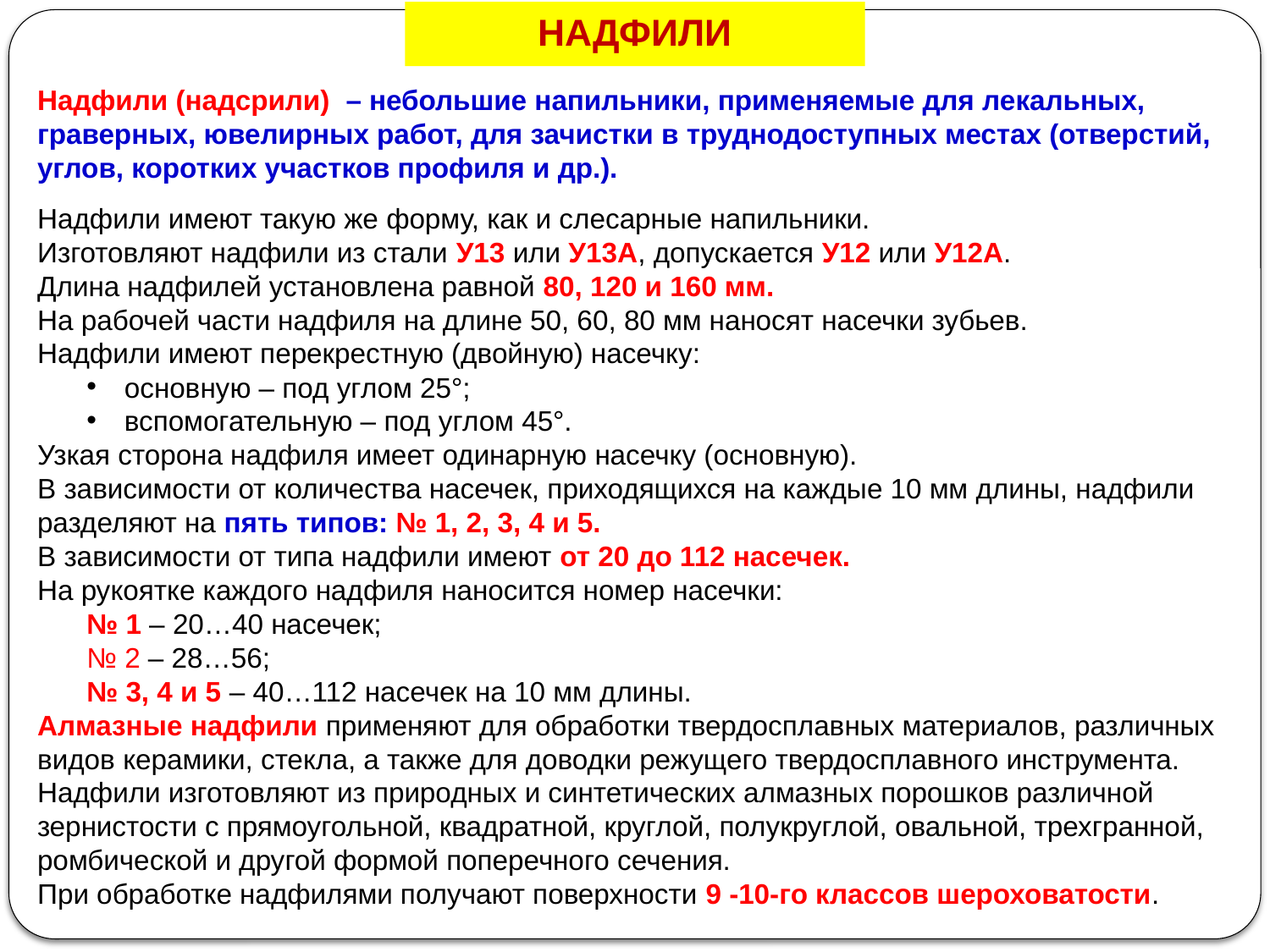

# НАДФИЛИ
Надфили (надсрили)  – небольшие напильники, применяемые для лекальных, граверных, ювелирных работ, для зачистки в труднодоступных местах (отверстий, углов, коротких участков профиля и др.).

Надфили имеют такую же форму, как и слесарные напильники.
Изготовляют надфили из стали У13 или У13А, допускается У12 или У12А.
Длина надфилей установлена равной 80, 120 и 160 мм.
На рабочей части надфиля на длине 50, 60, 80 мм наносят насечки зубьев.
Надфили имеют перекрестную (двойную) насечку:
основную – под углом 25°;
вспомогательную – под углом 45°.
Узкая сторона надфиля имеет одинарную насечку (основную).
В зависимости от количества насечек, приходящихся на каждые 10 мм длины, надфили разделяют на пять типов: № 1, 2, 3, 4 и 5.
В зависимости от типа надфили имеют от 20 до 112 насечек.
На рукоятке каждого надфиля наносится номер насечки:
№ 1 – 20…40 насечек;
№ 2 – 28…56;
№ 3, 4 и 5 – 40…112 насечек на 10 мм длины.
Алмазные надфили применяют для обработки твердосплавных материалов, различных видов керамики, стекла, а также для доводки режущего твердосплавного инструмента.
Надфили изготовляют из природных и синтетических алмазных порошков различной зернистости с прямоугольной, квадратной, круглой, полукруглой, овальной, трехгранной, ромбической и другой формой поперечного сечения.
При обработке надфилями получают поверхности 9 -10-го классов шероховатости.